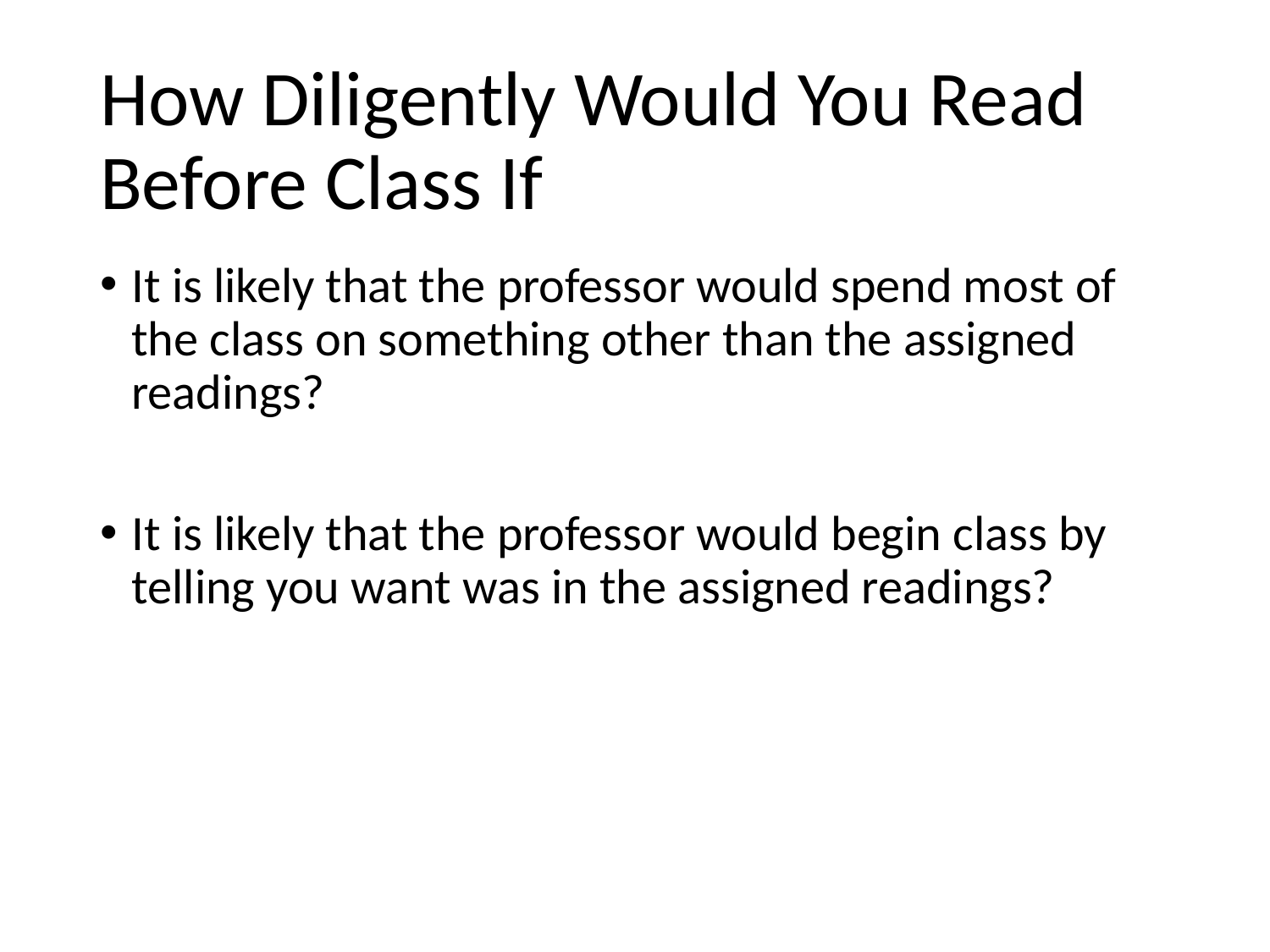

# How Diligently Would You Read Before Class If
It is likely that the professor would spend most of the class on something other than the assigned readings?

It is likely that the professor would begin class by telling you want was in the assigned readings?